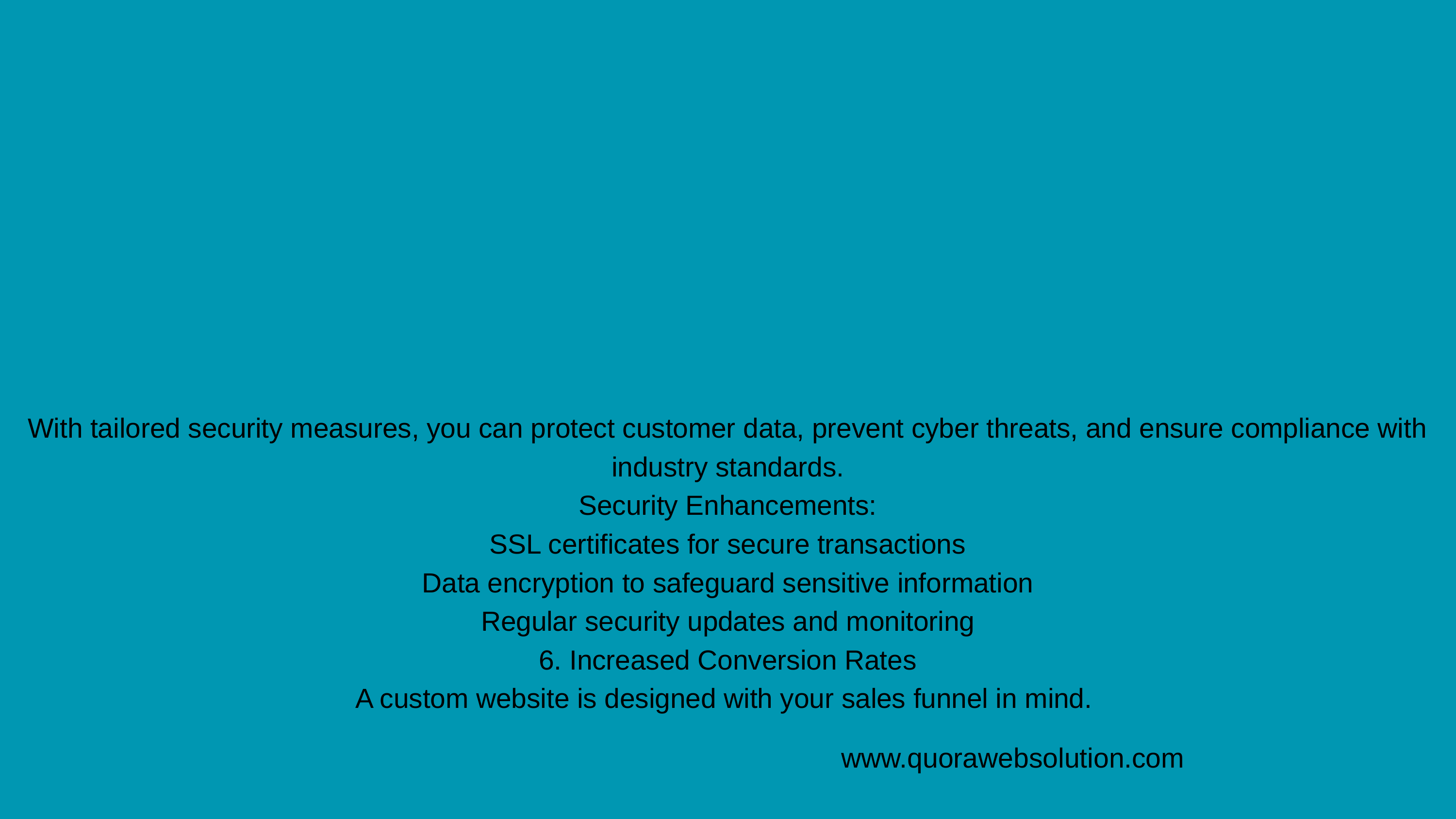

With tailored security measures, you can protect customer data, prevent cyber threats, and ensure compliance with industry standards.
Security Enhancements:
SSL certificates for secure transactions
Data encryption to safeguard sensitive information
Regular security updates and monitoring
6. Increased Conversion Rates
A custom website is designed with your sales funnel in mind.
www.quorawebsolution.com